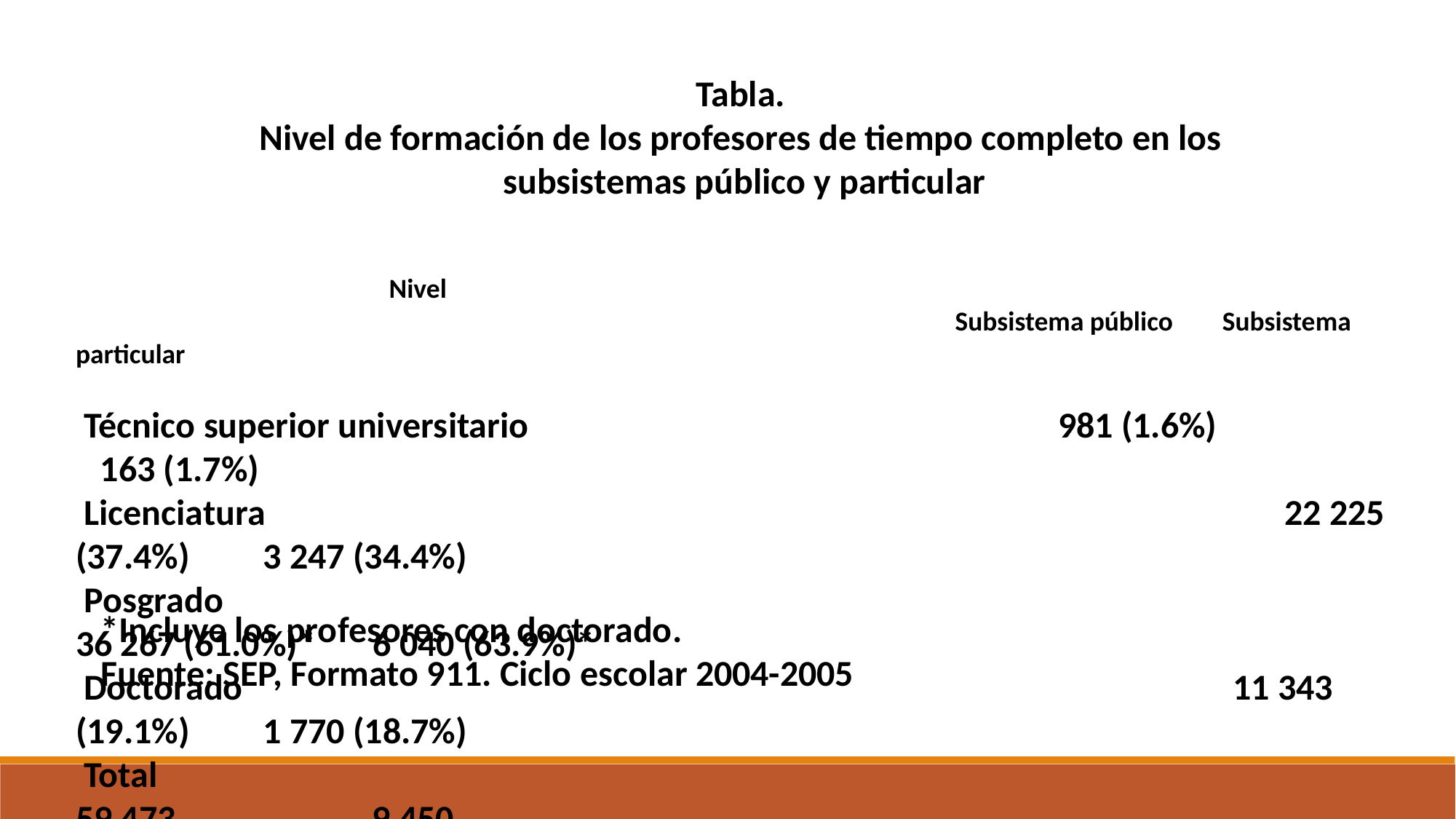

Tabla.
Nivel de formación de los profesores de tiempo completo en los
subsistemas público y particular

													                                 Nivel
                                                                                       				 Subsistema público        Subsistema particular

 Técnico superior universitario         					981 (1.6%)		       163 (1.7%)
 Licenciatura 										 22 225 (37.4%)         3 247 (34.4%)
 Posgrado 											 36 267 (61.0%)*       6 040 (63.9%)*
 Doctorado 									        11 343 (19.1%)         1 770 (18.7%)
 Total 												  59 473                        9 450
*Incluye los profesores con doctorado.
Fuente: SEP, Formato 911. Ciclo escolar 2004-2005